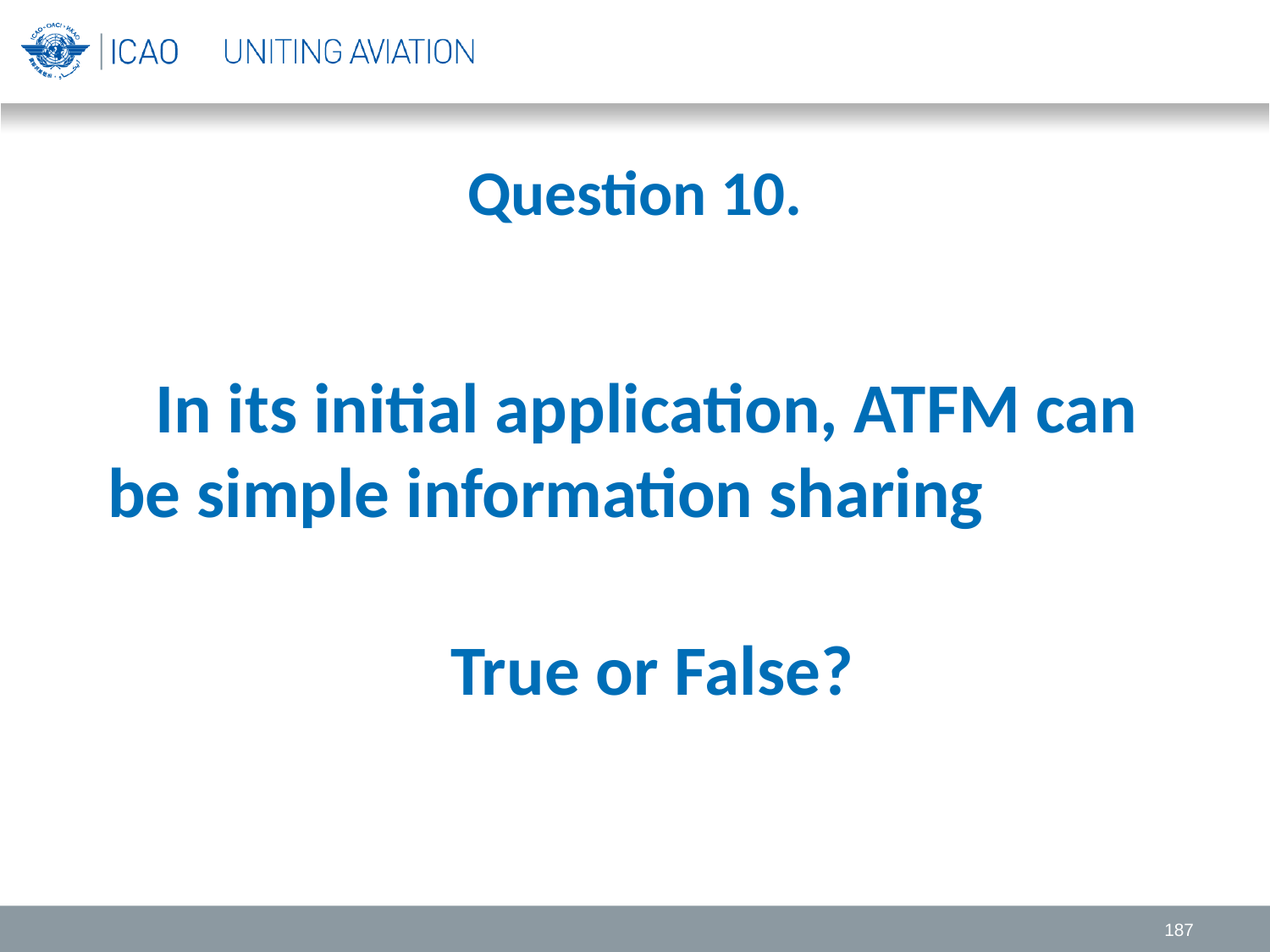

# Question 10.
   In its initial application, ATFM can be simple information sharing

                           True or False?
187